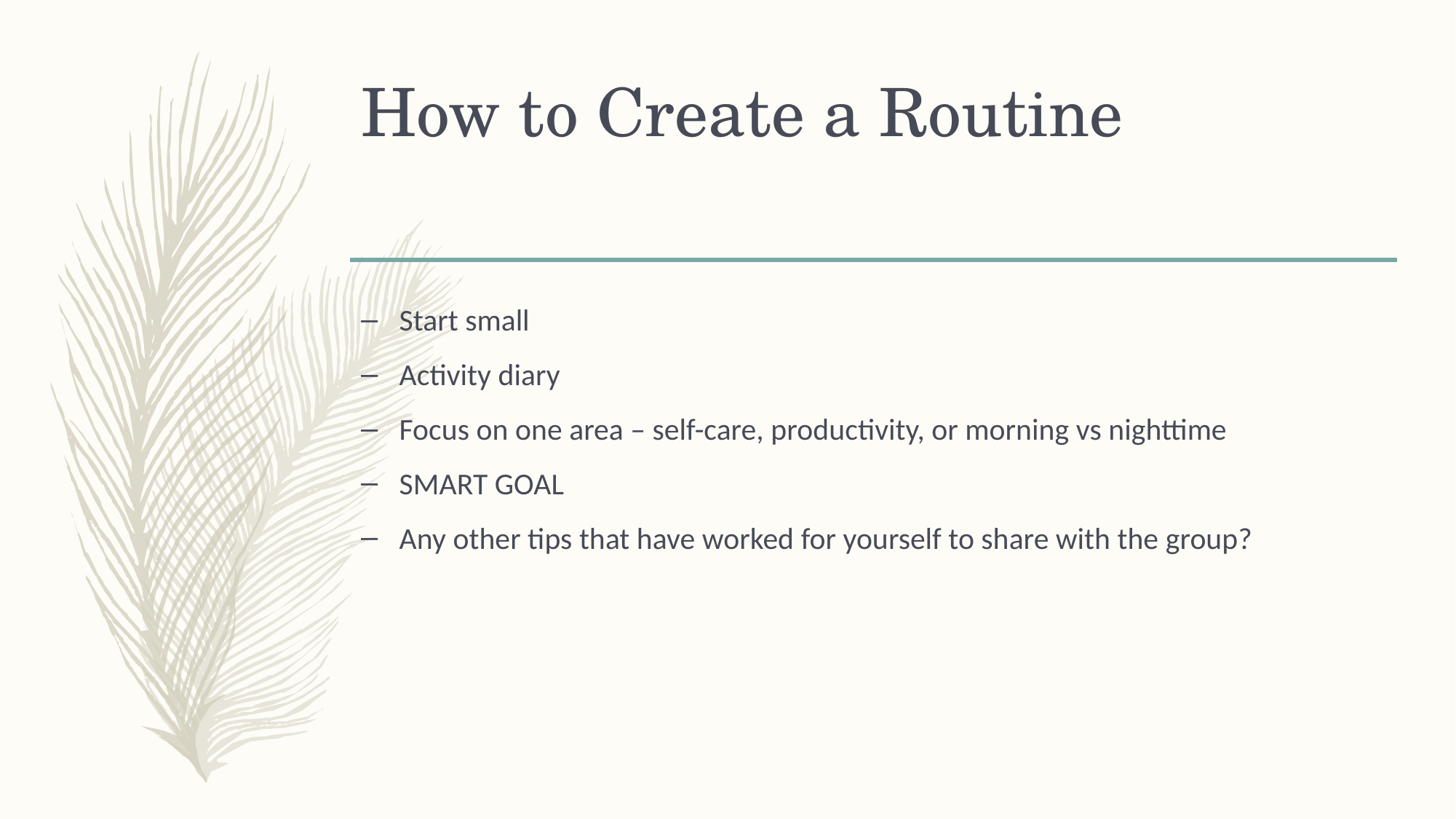

# How to Create a Routine
Start small
Activity diary
Focus on one area – self-care, productivity, or morning vs nighttime
SMART GOAL
Any other tips that have worked for yourself to share with the group?